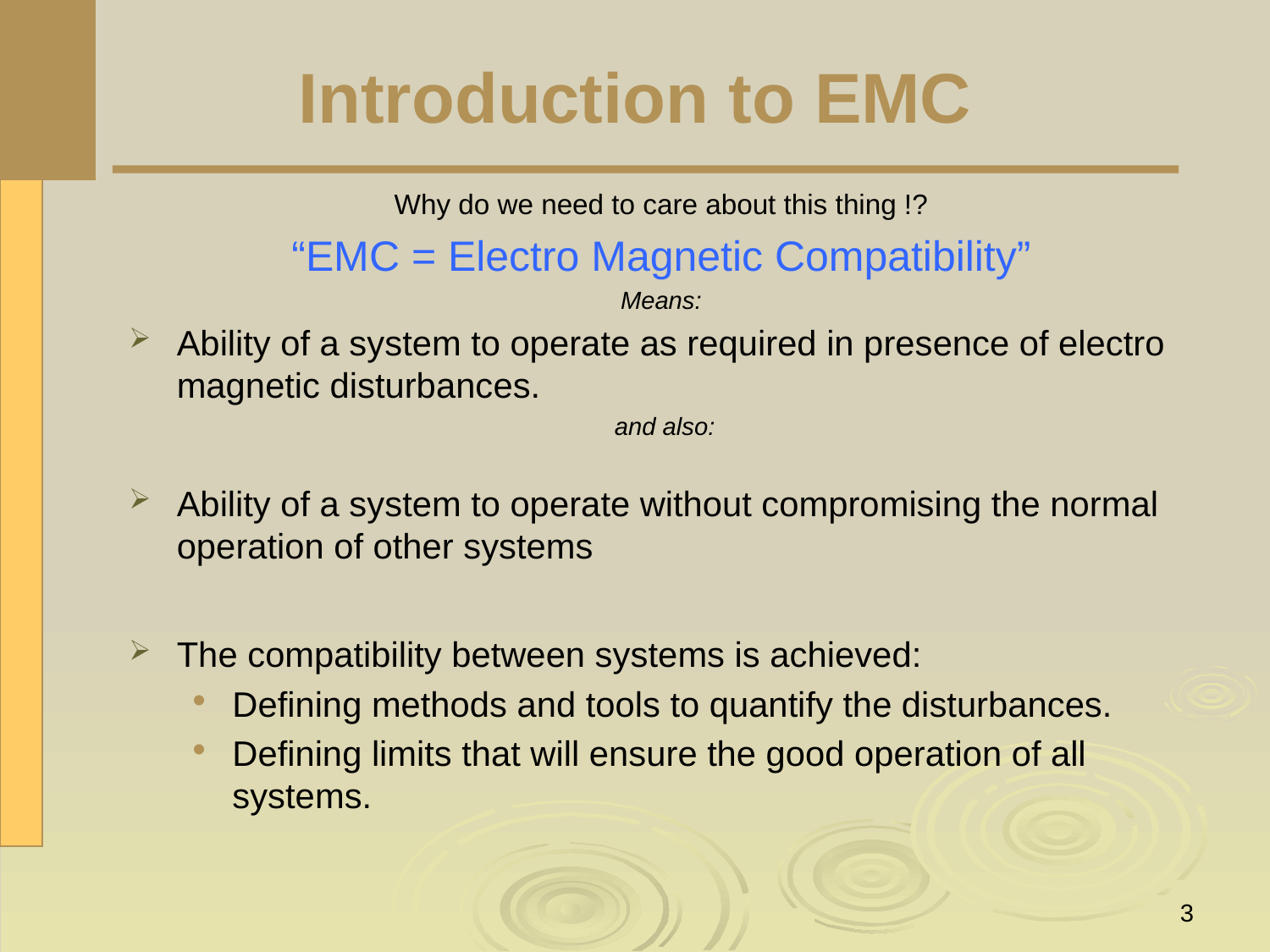

# Introduction to EMC
Why do we need to care about this thing !?
“EMC = Electro Magnetic Compatibility”
Means:
Ability of a system to operate as required in presence of electro magnetic disturbances.
 and also:

Ability of a system to operate without compromising the normal operation of other systems

The compatibility between systems is achieved:
Defining methods and tools to quantify the disturbances.
Defining limits that will ensure the good operation of all systems.
3